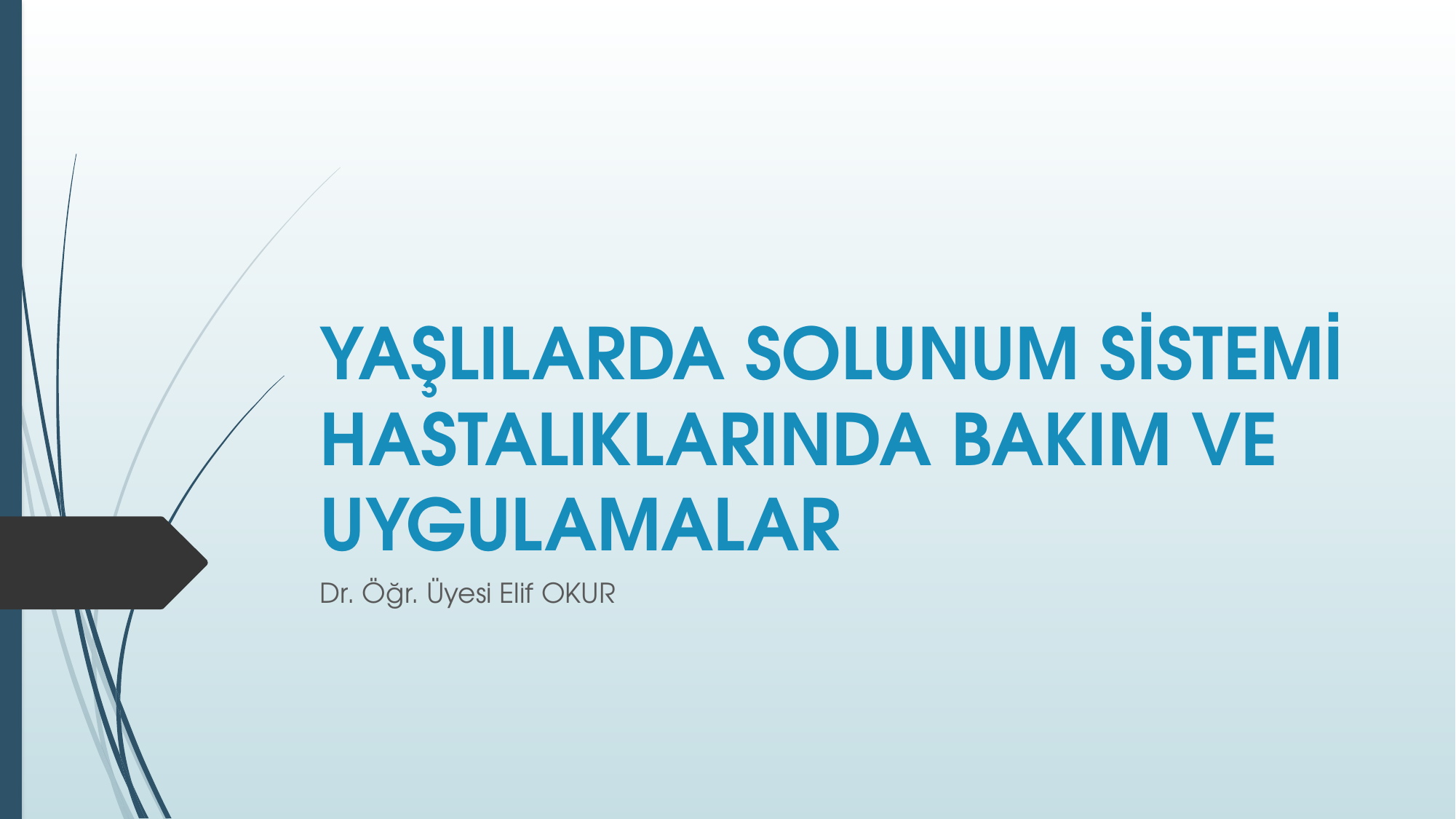

# YAŞLILARDA SOLUNUM SİSTEMİ HASTALIKLARINDA BAKIM VE UYGULAMALAR
Dr. Öğr. Üyesi Elif OKUR